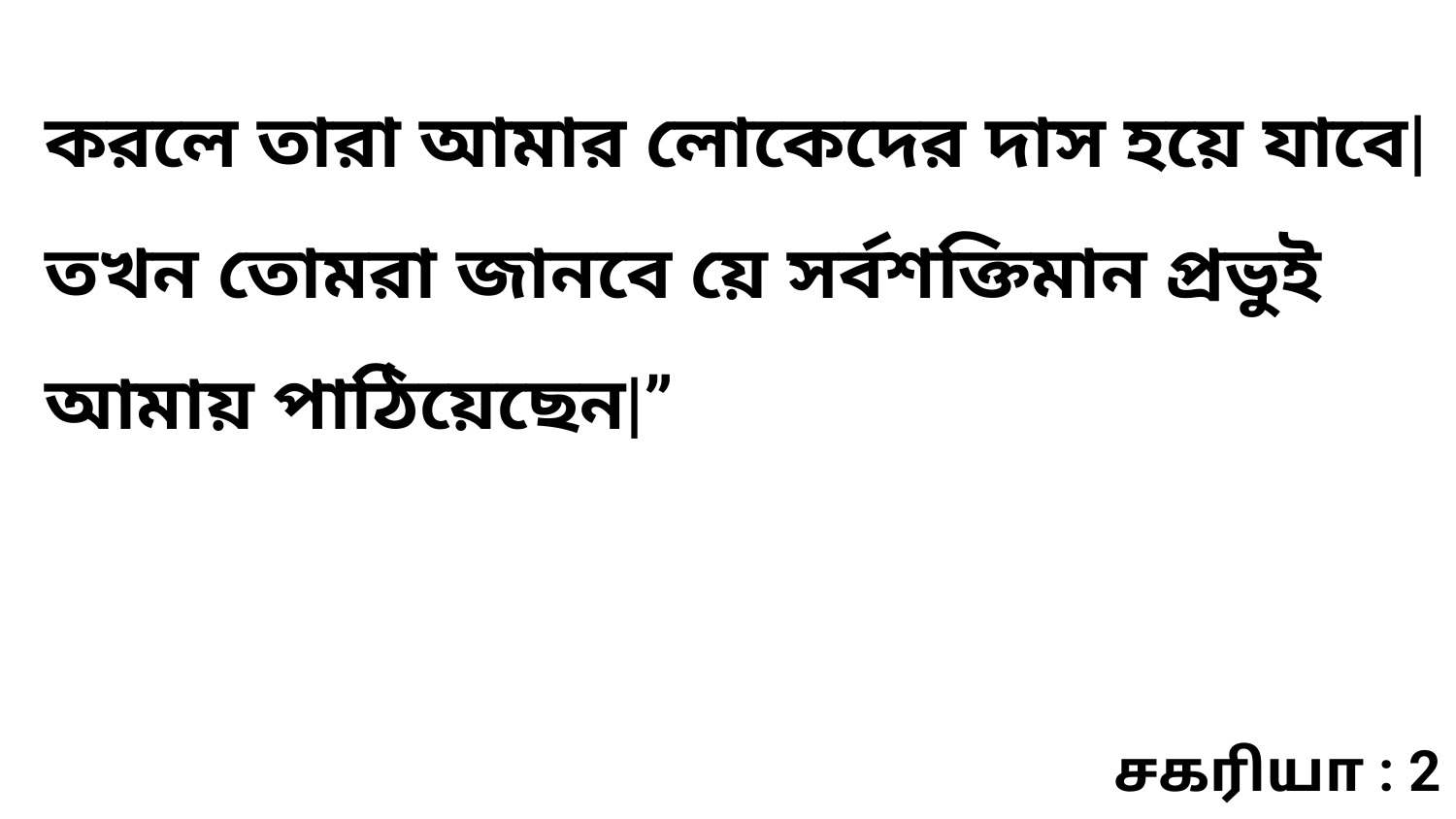

করলে তারা আমার লোকেদের দাস হয়ে যাবে| তখন তোমরা জানবে য়ে সর্বশক্তিমান প্রভুই আমায় পাঠিয়েছেন|”
சகரியா : 2